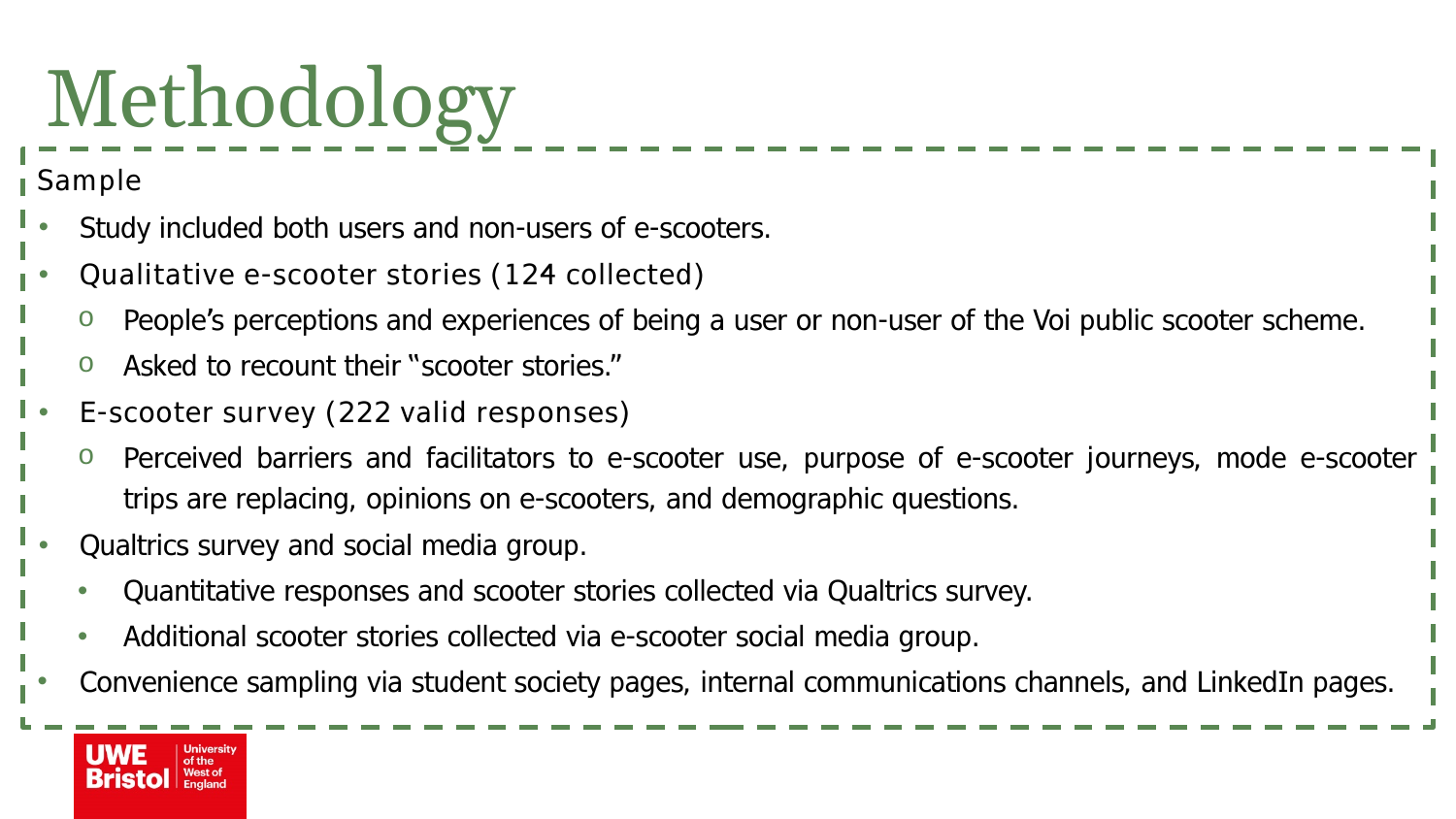

Methodology
Sample
Study included both users and non-users of e-scooters.
Qualitative e-scooter stories (124 collected)
People’s perceptions and experiences of being a user or non-user of the Voi public scooter scheme.
Asked to recount their “scooter stories.”
E-scooter survey (222 valid responses)
Perceived barriers and facilitators to e-scooter use, purpose of e-scooter journeys, mode e-scooter trips are replacing, opinions on e-scooters, and demographic questions.
Qualtrics survey and social media group.
Quantitative responses and scooter stories collected via Qualtrics survey.
Additional scooter stories collected via e-scooter social media group.
Convenience sampling via student society pages, internal communications channels, and LinkedIn pages.